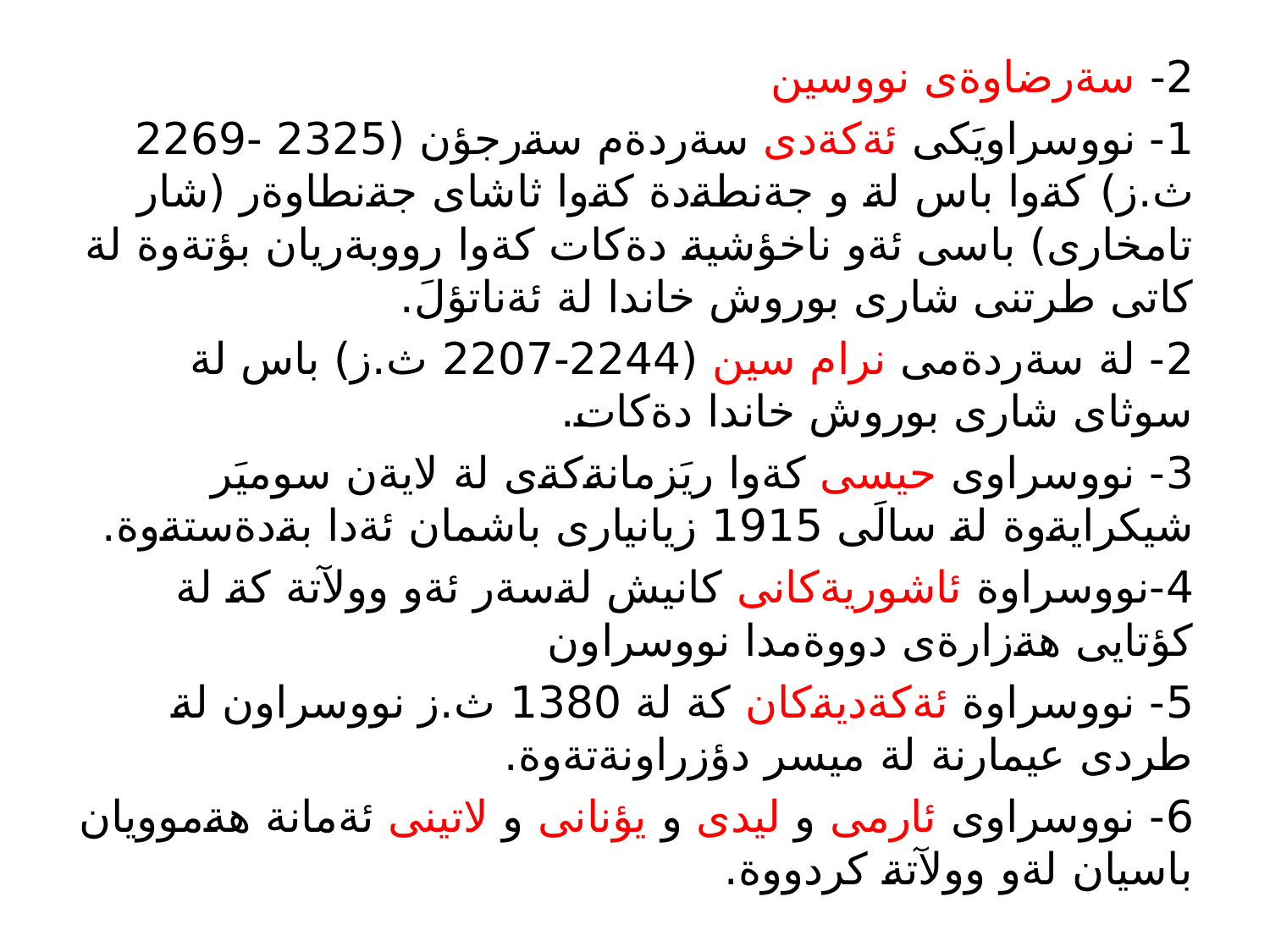

2- سةرضاوةى نووسين
1- نووسراويَكى ئةكةدى سةردةم سةرجؤن (2325 -2269 ث.ز) كةوا باس لة و جةنطةدة كةوا ثاشاى جةنطاوةر (شار تامخارى) باسى ئةو ناخؤشية دةكات كةوا رووبةريان بؤتةوة لة كاتى طرتنى شارى بوروش خاندا لة ئةناتؤلَ.
2- لة سةردةمى نرام سين (2244-2207 ث.ز) باس لة سوثاى شارى بوروش خاندا دةكات.
3- نووسراوى حيسى كةوا ريَزمانةكةى لة لايةن سوميَر شيكرايةوة لة سالَى 1915 زيانيارى باشمان ئةدا بةدةستةوة.
4-نووسراوة ئاشوريةكانى كانيش لةسةر ئةو وولآتة كة لة كؤتايى هةزارةى دووةمدا نووسراون
5- نووسراوة ئةكةديةكان كة لة 1380 ث.ز نووسراون لة طردى عيمارنة لة ميسر دؤزراونةتةوة.
6- نووسراوى ئارمى و ليدى و يؤنانى و لاتينى ئةمانة هةموويان باسيان لةو وولآتة كردووة.